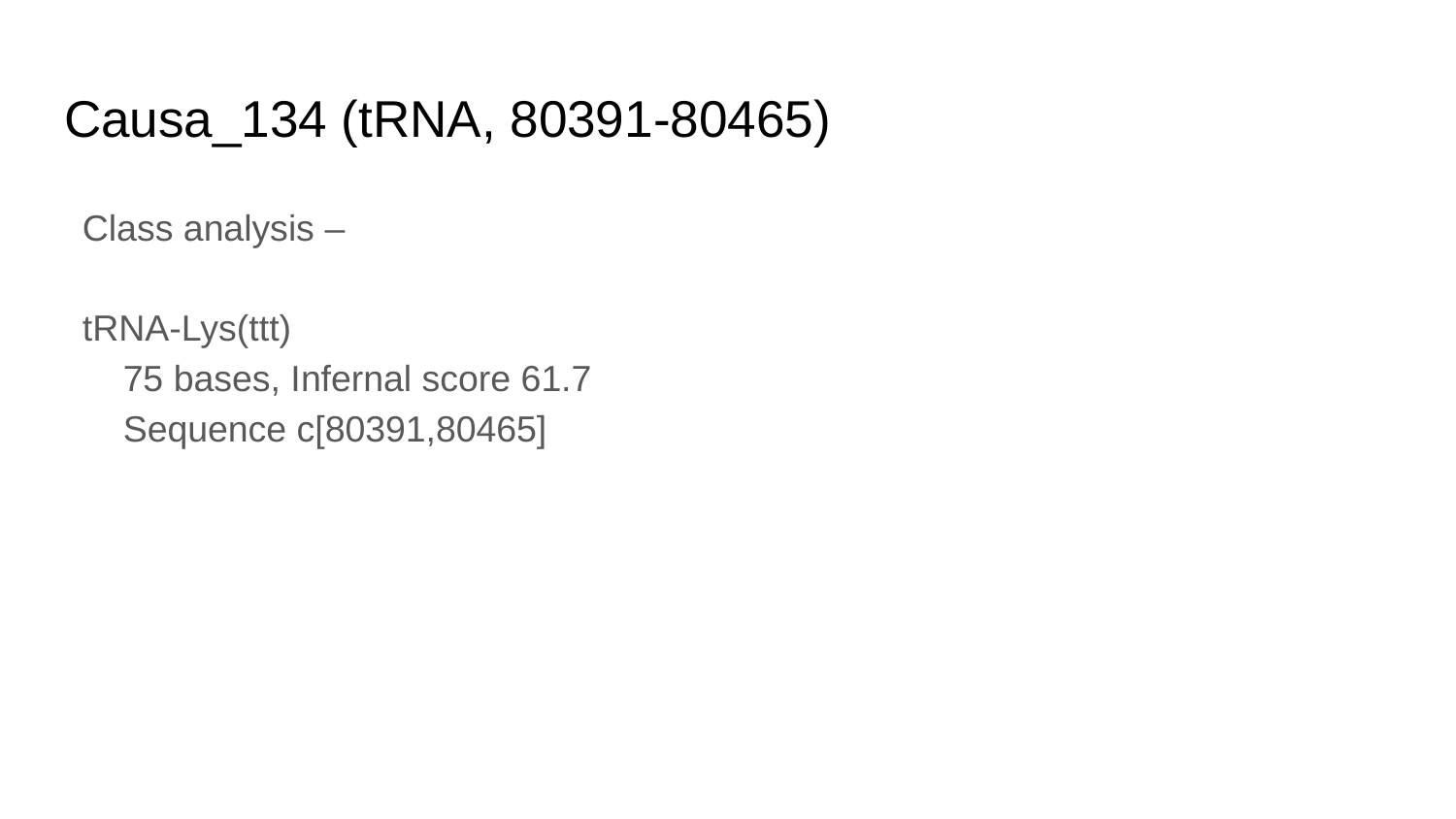

# Causa_134 (tRNA, 80391-80465)
Class analysis –

tRNA-Lys(ttt)
    75 bases, Infernal score 61.7
    Sequence c[80391,80465]